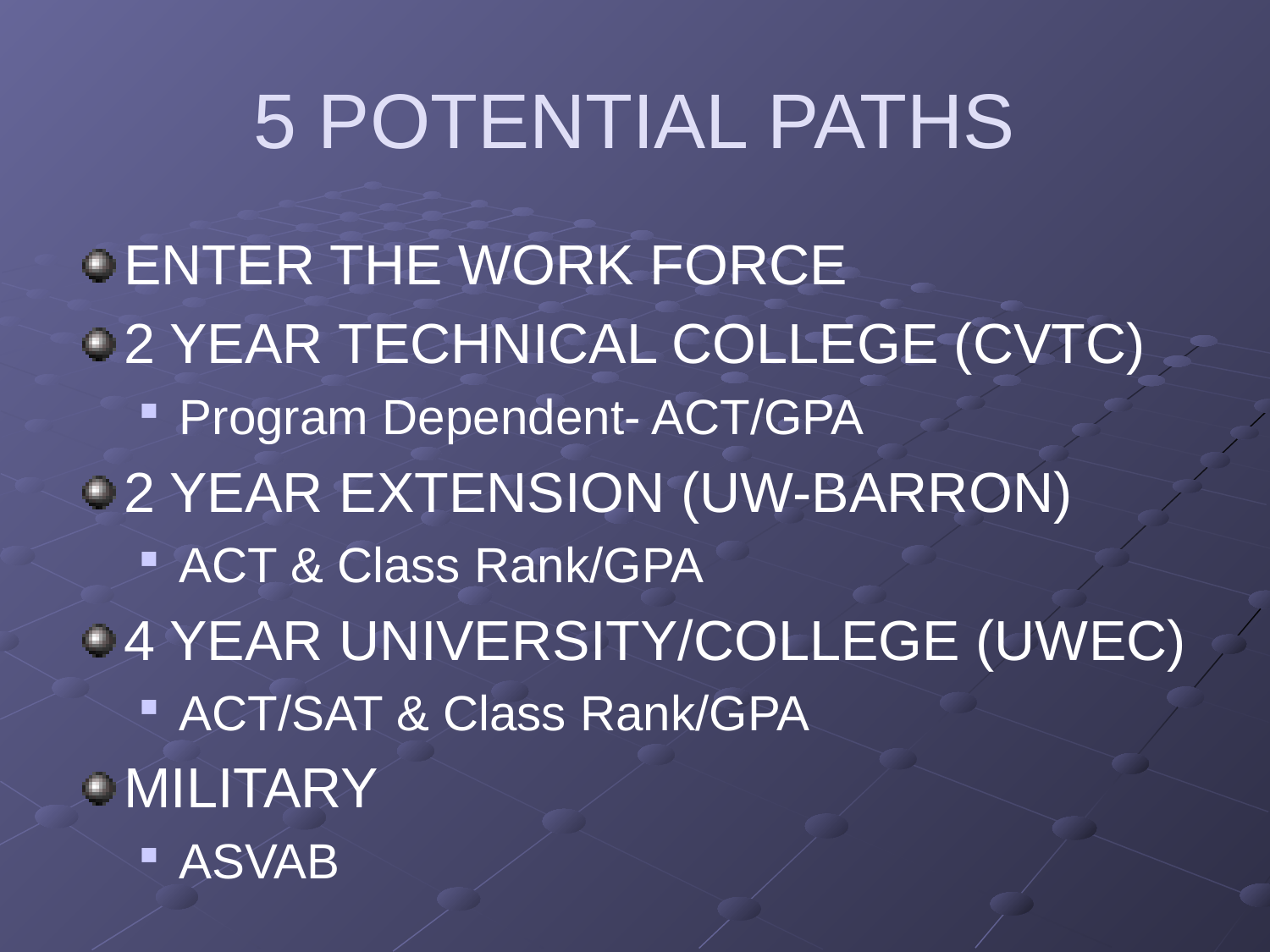

# 5 POTENTIAL PATHS
ENTER THE WORK FORCE
2 YEAR TECHNICAL COLLEGE (CVTC)
Program Dependent- ACT/GPA
2 YEAR EXTENSION (UW-BARRON)
ACT & Class Rank/GPA
4 YEAR UNIVERSITY/COLLEGE (UWEC)
ACT/SAT & Class Rank/GPA
MILITARY
ASVAB